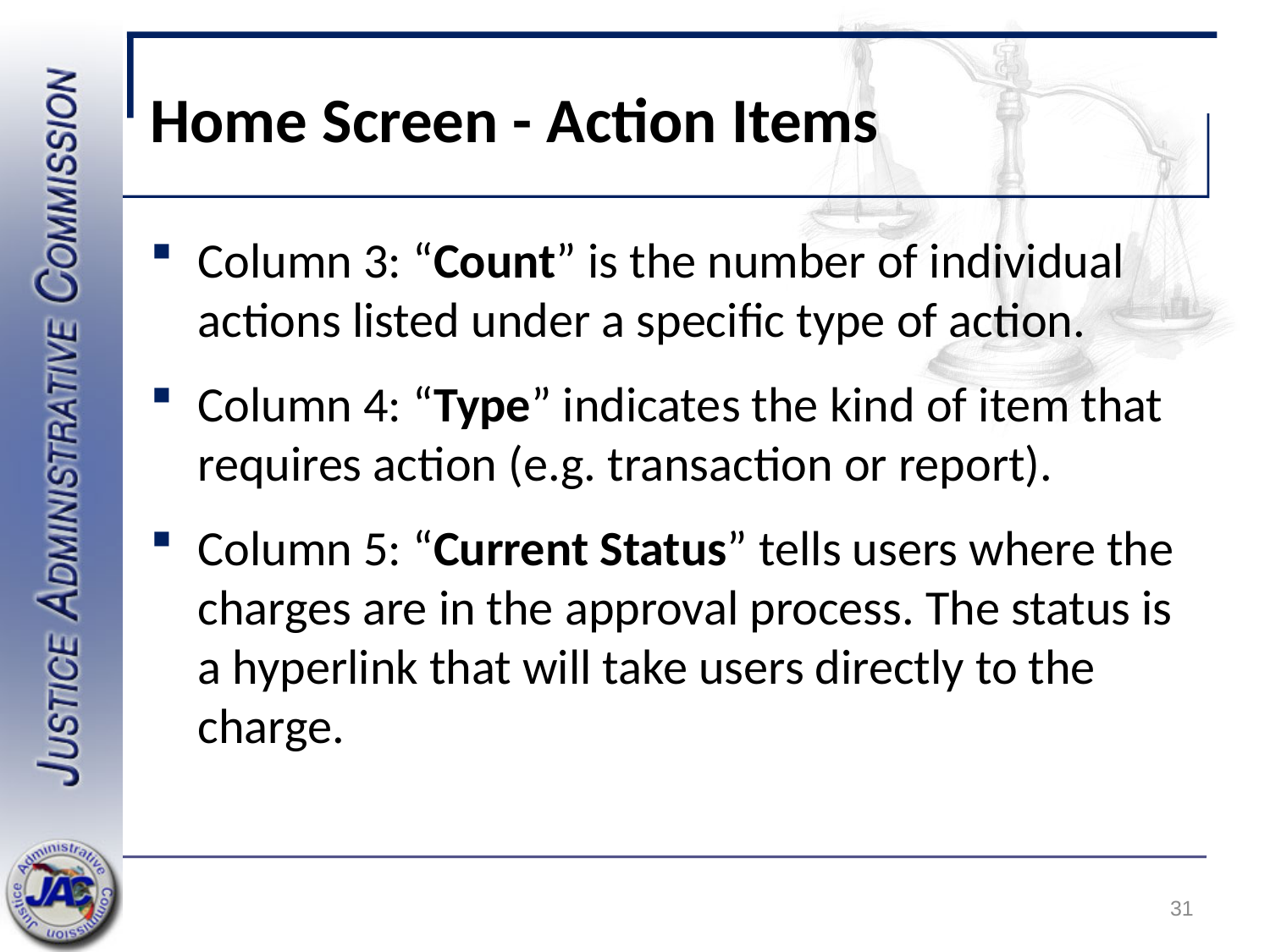

# Home Screen - Action Items
Column 3: “Count” is the number of individual actions listed under a specific type of action.

Column 4: “Type” indicates the kind of item that requires action (e.g. transaction or report).

Column 5: “Current Status” tells users where the charges are in the approval process. The status is a hyperlink that will take users directly to the charge.

31